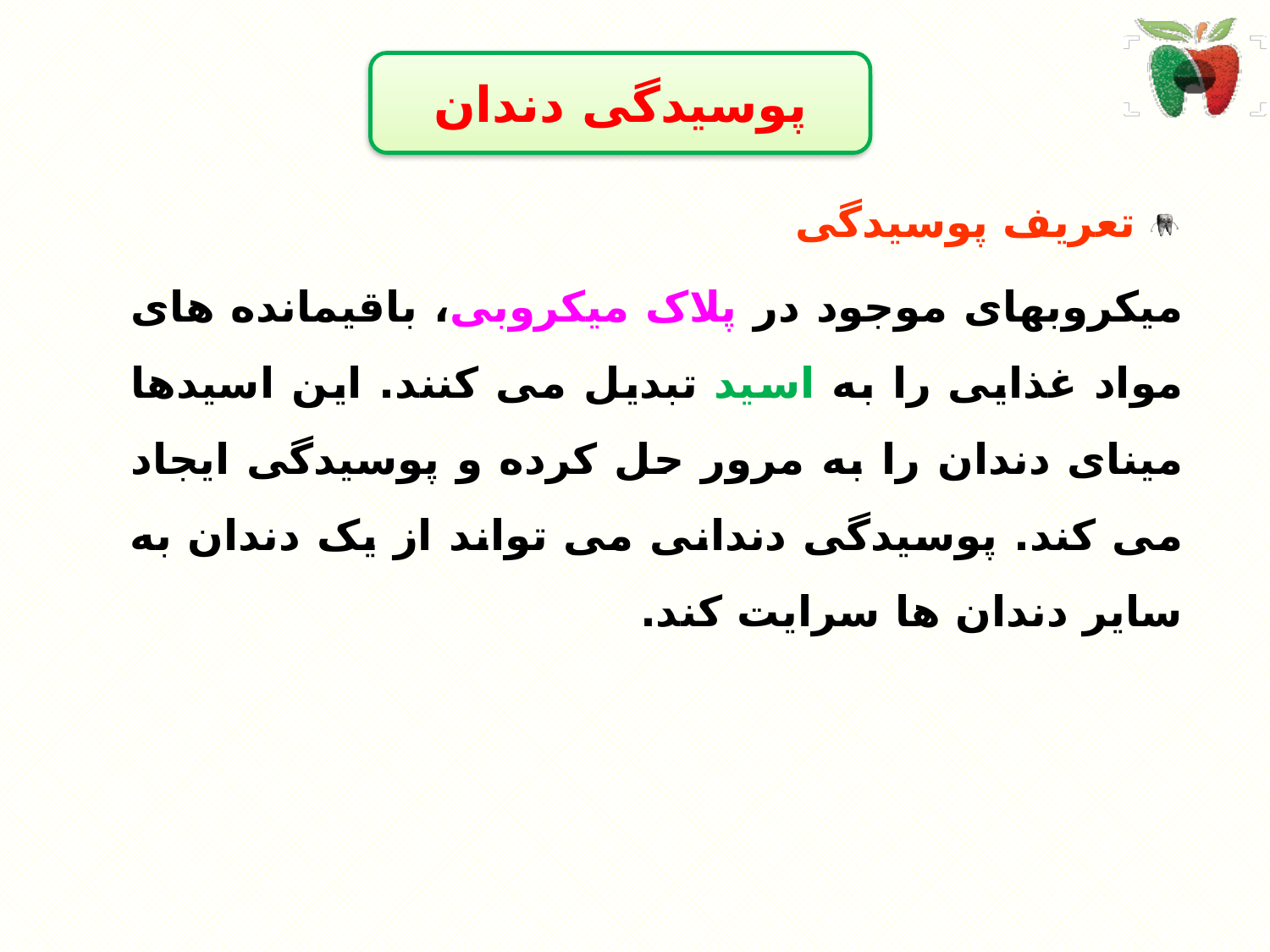

پوسیدگی دندان
تعریف پوسیدگی
میکروبهای موجود در پلاک میکروبی، باقیمانده های مواد غذایی را به اسید تبدیل می کنند. این اسیدها مینای دندان را به مرور حل کرده و پوسیدگی ایجاد می کند. پوسیدگی دندانی می تواند از یک دندان به سایر دندان ها سرایت کند.